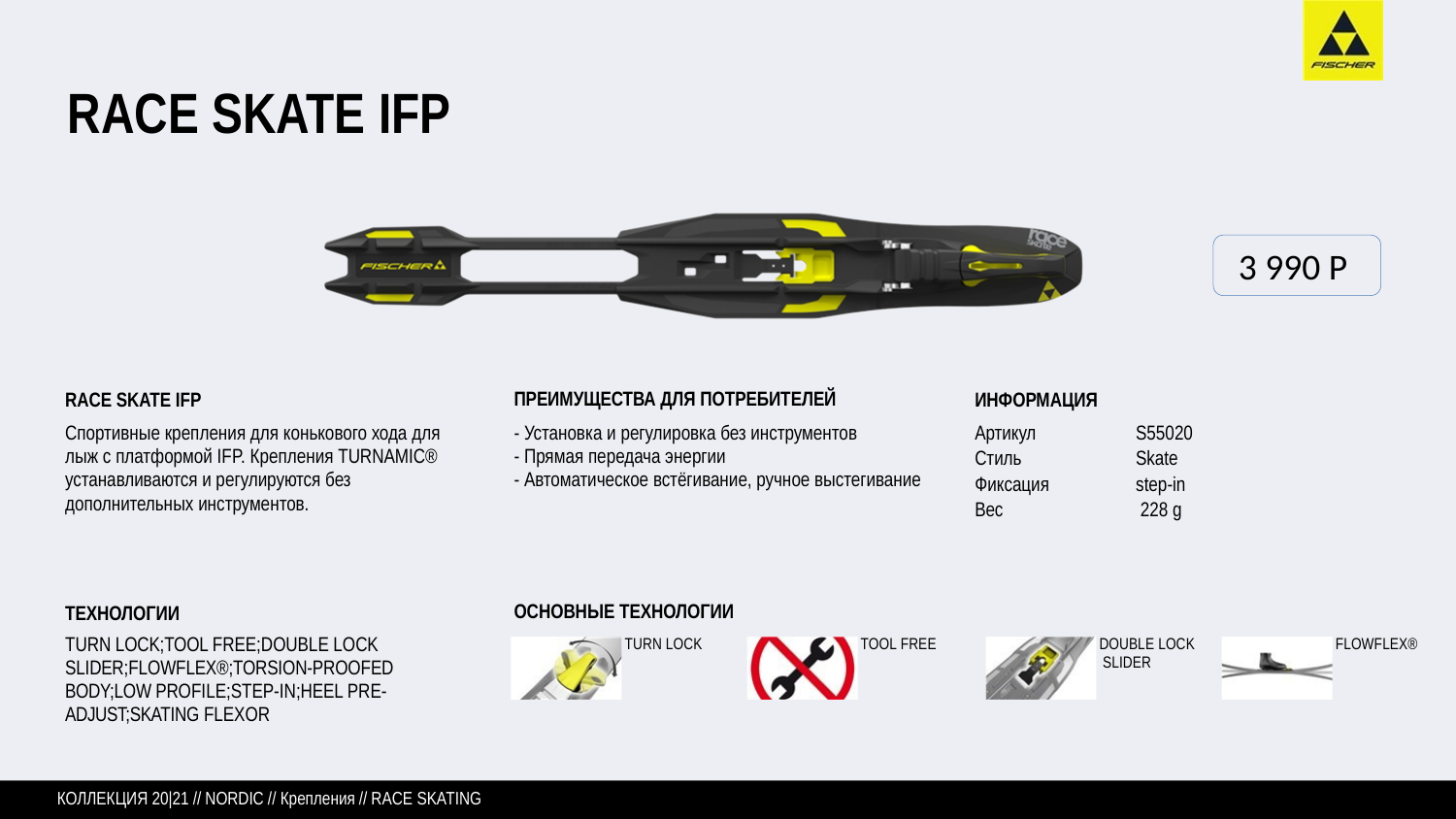

# RACE SKATE IFP

3 990 P
RACE SKATE IFP
Спортивные крепления для конькового хода для лыж с платформой IFP. Крепления TURNAMIC® устанавливаются и регулируются без дополнительных инструментов.

ТЕХНОЛОГИИ
TURN LOCK;TOOL FREE;DOUBLE LOCK  SLIDER;FLOWFLEX®;TORSION-PROOFED  BODY;LOW PROFILE;STEP-IN;HEEL PRE-  ADJUST;SKATING FLEXOR
ПРЕИМУЩЕСТВА ДЛЯ ПОТРЕБИТЕЛЕЙ
- Установка и регулировка без инструментов
- Прямая передача энергии
- Автоматическое встёгивание, ручное выстегивание
ИНФОРМАЦИЯ
Артикул  Стиль  Фиксация
Вес
S55020
Skate  step-in  228 g
ОСНОВНЫЕ ТЕХНОЛОГИИ
TURN LOCK
TOOL FREE
DOUBLE LOCK  SLIDER
FLOWFLEX®

КОЛЛЕКЦИЯ 20|21 // NORDIC // Крепления // RACE SKATING